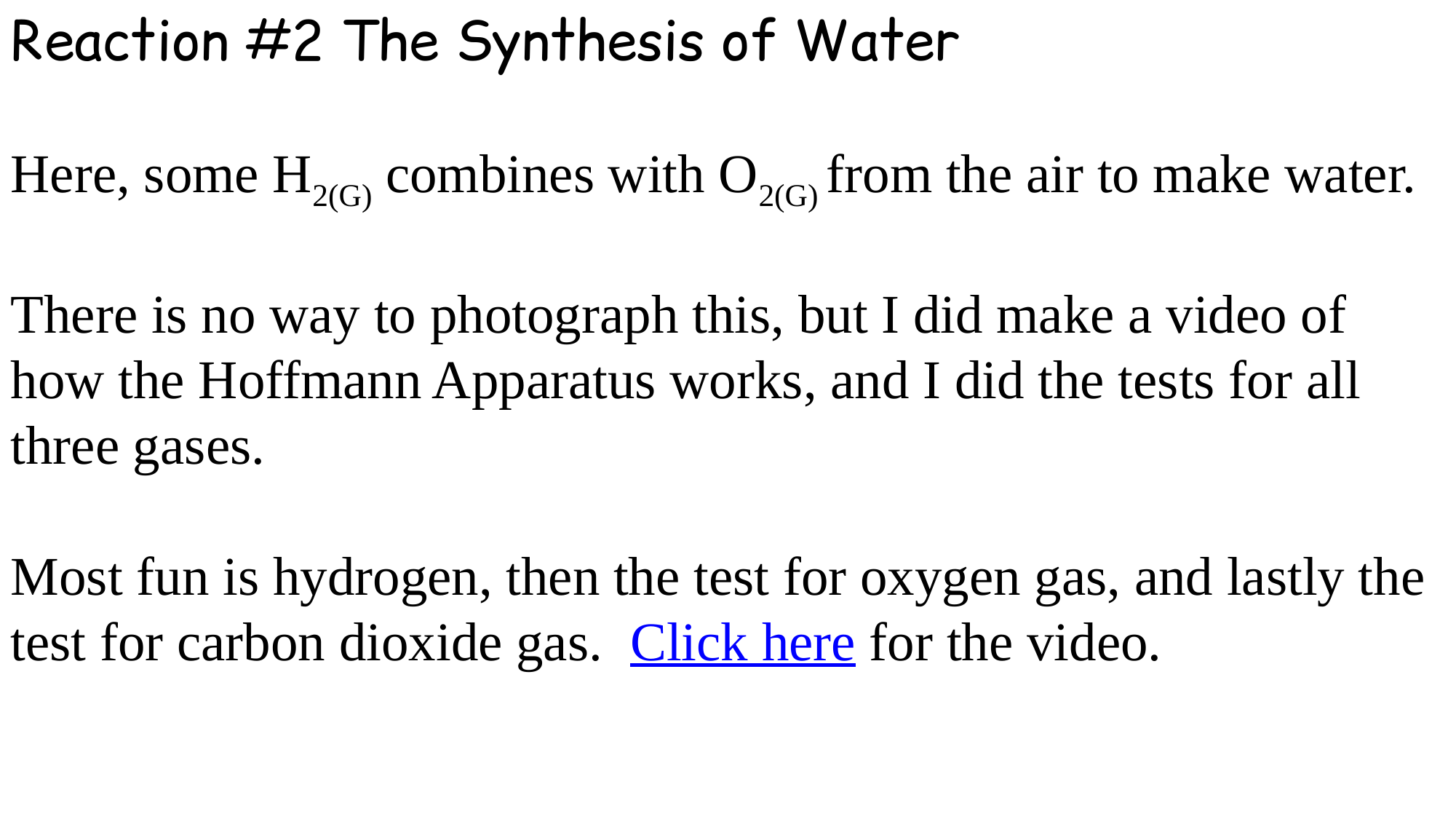

Reaction #2 The Synthesis of Water
Here, some H2(G) combines with O2(G) from the air to make water.

There is no way to photograph this, but I did make a video of how the Hoffmann Apparatus works, and I did the tests for all three gases.
Most fun is hydrogen, then the test for oxygen gas, and lastly the test for carbon dioxide gas.  Click here for the video.